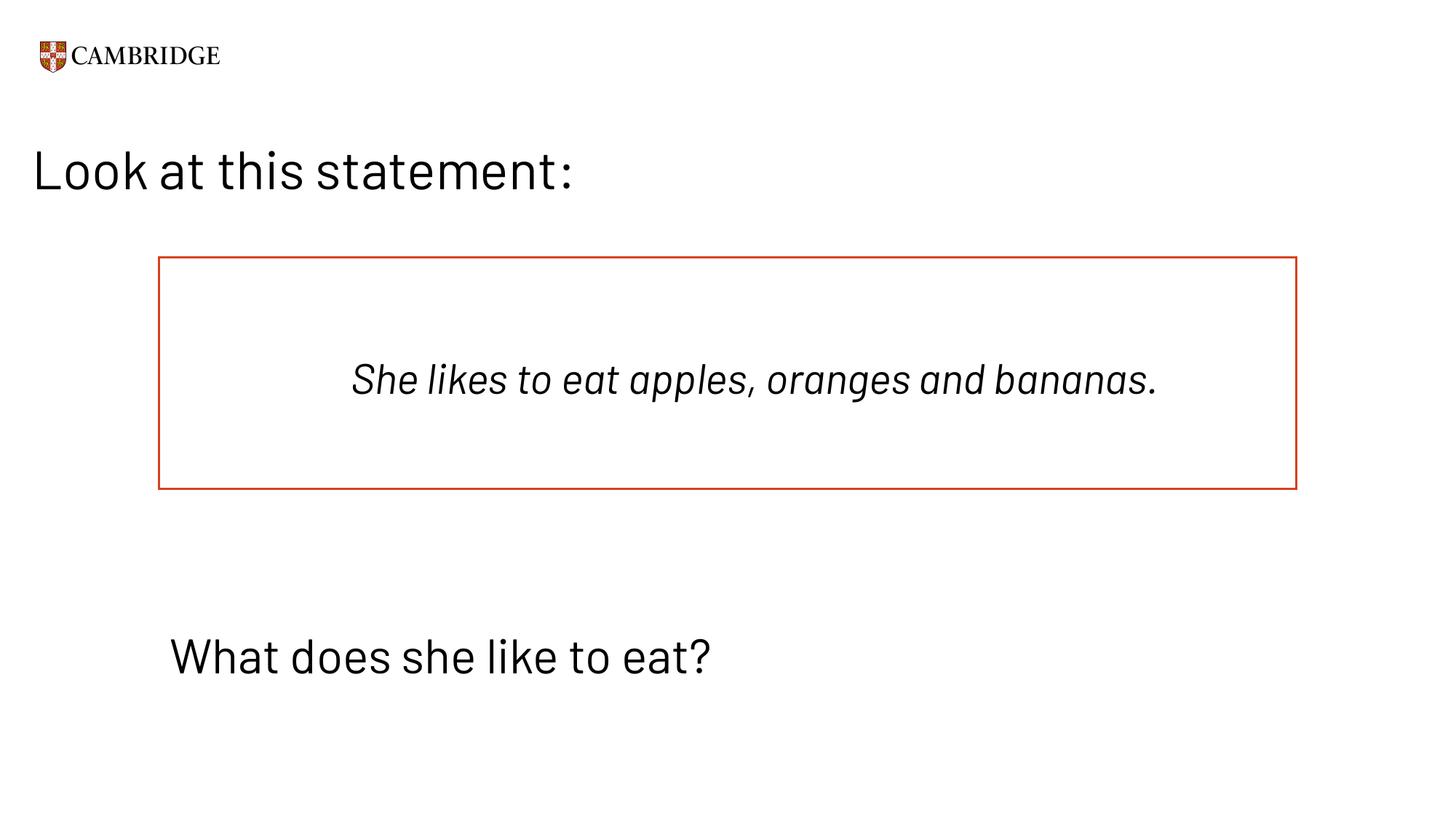

# Look at this statement:
She likes to eat apples, oranges and bananas.
What does she like to eat?